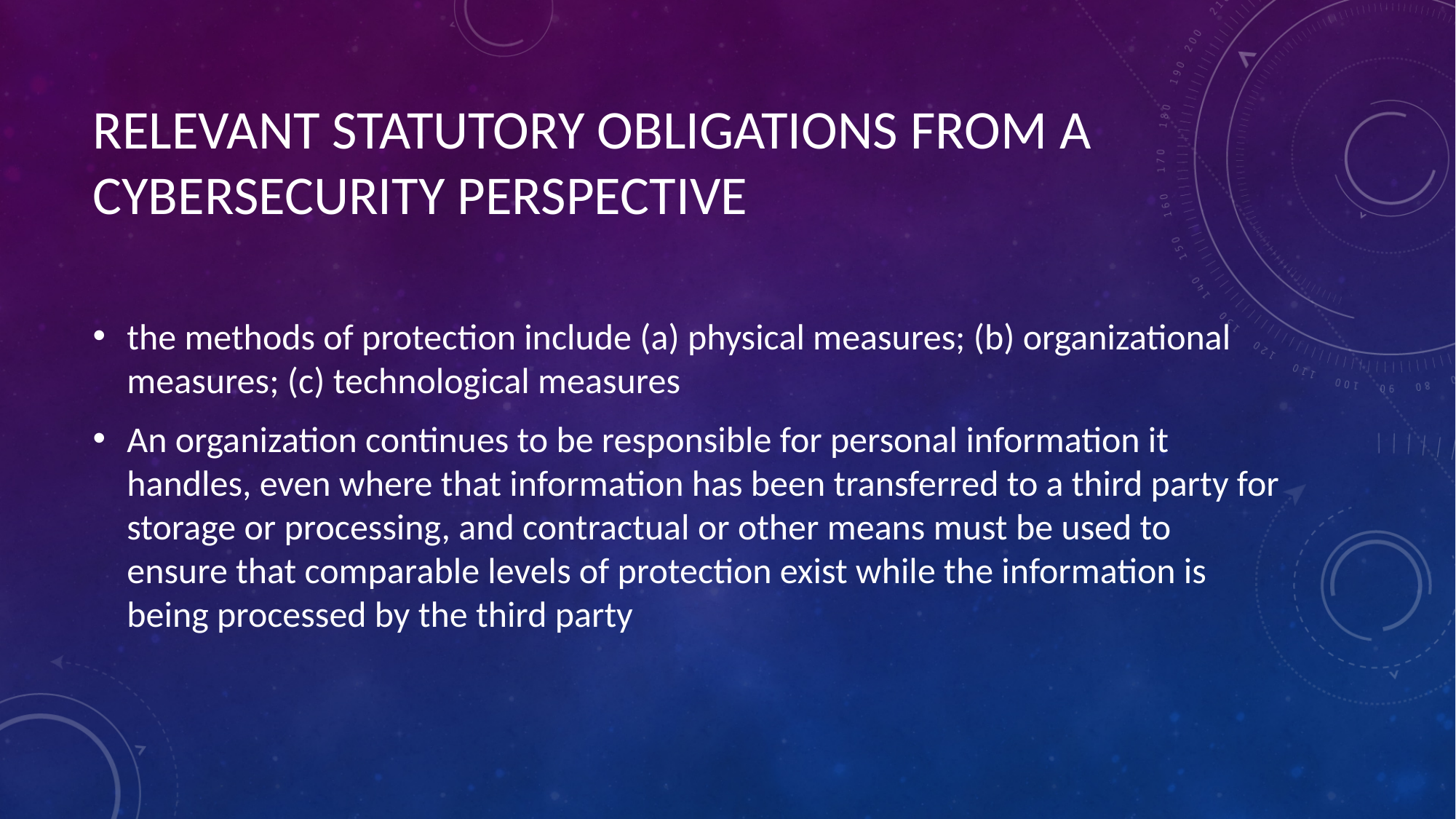

# Relevant statutory obligations from a cybersecurity perspective
the methods of protection include (a) physical measures; (b) organizational measures; (c) technological measures
An organization continues to be responsible for personal information it handles, even where that information has been transferred to a third party for storage or processing, and contractual or other means must be used to ensure that comparable levels of protection exist while the information is being processed by the third party